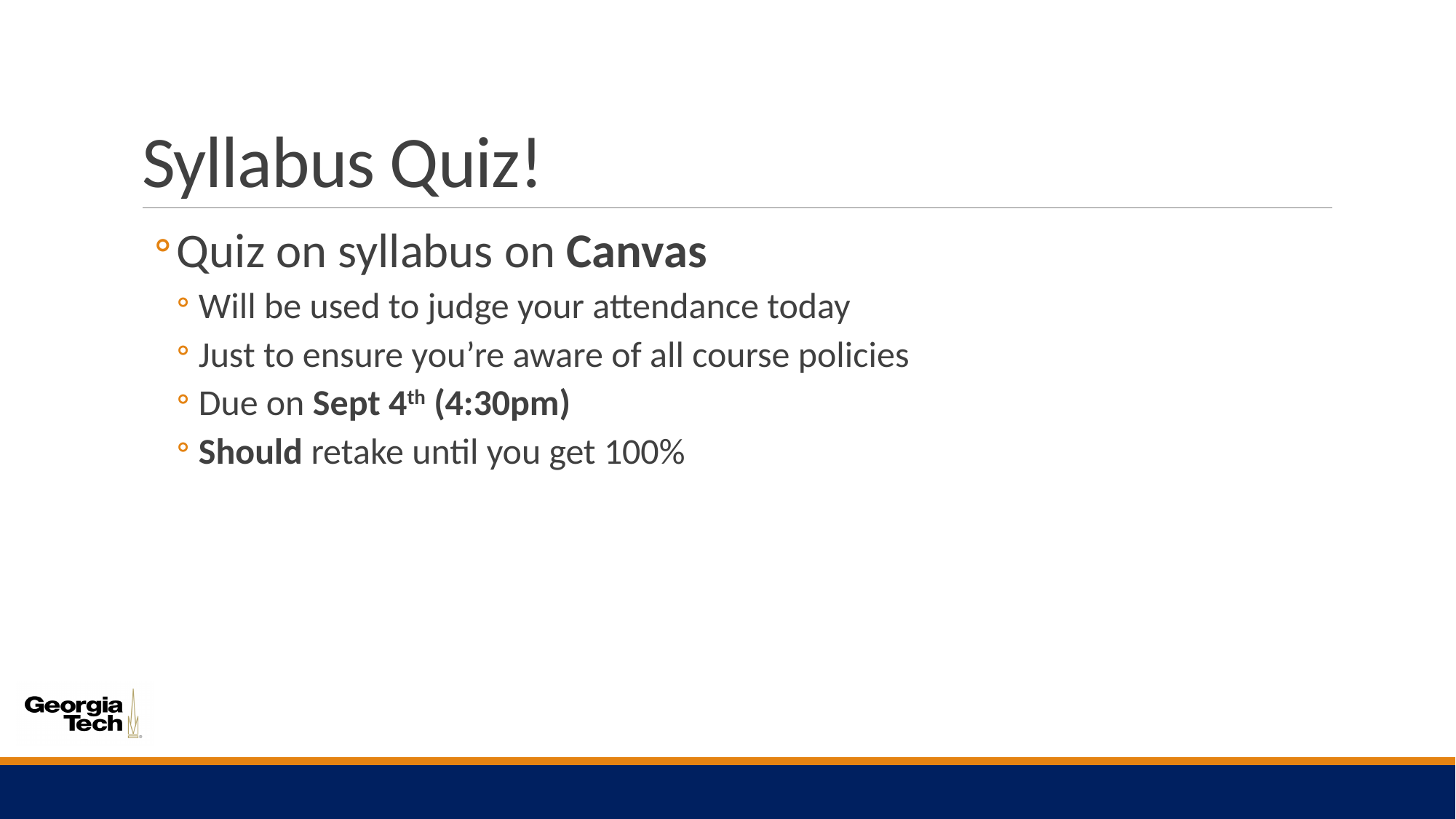

# Syllabus Quiz!
Quiz on syllabus on Canvas
Will be used to judge your attendance today
Just to ensure you’re aware of all course policies
Due on Sept 4th (4:30pm)
Should retake until you get 100%